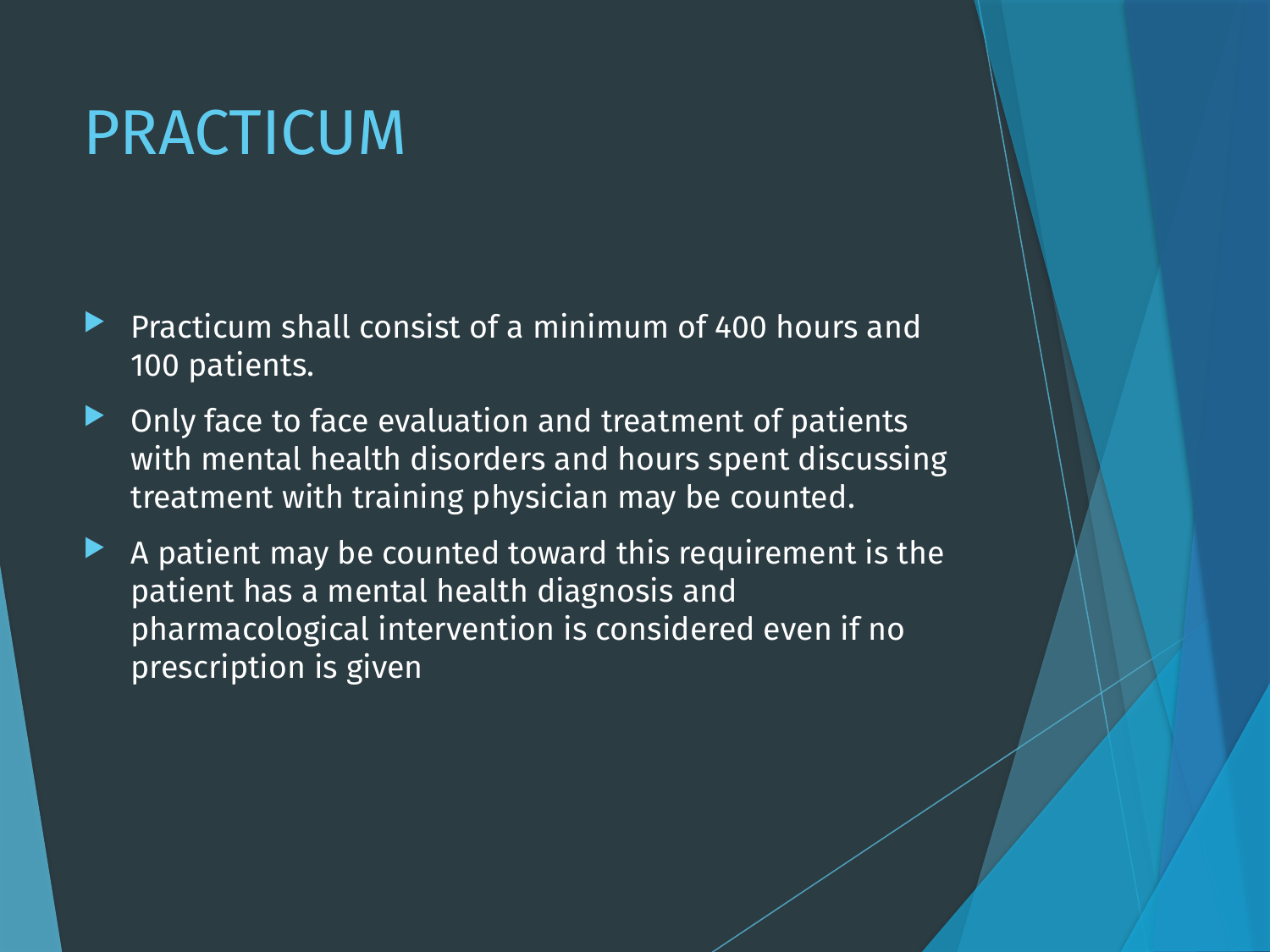

# PRACTICUM
Practicum shall consist of a minimum of 400 hours and 100 patients.
Only face to face evaluation and treatment of patients with mental health disorders and hours spent discussing treatment with training physician may be counted.
A patient may be counted toward this requirement is the patient has a mental health diagnosis and pharmacological intervention is considered even if no prescription is given